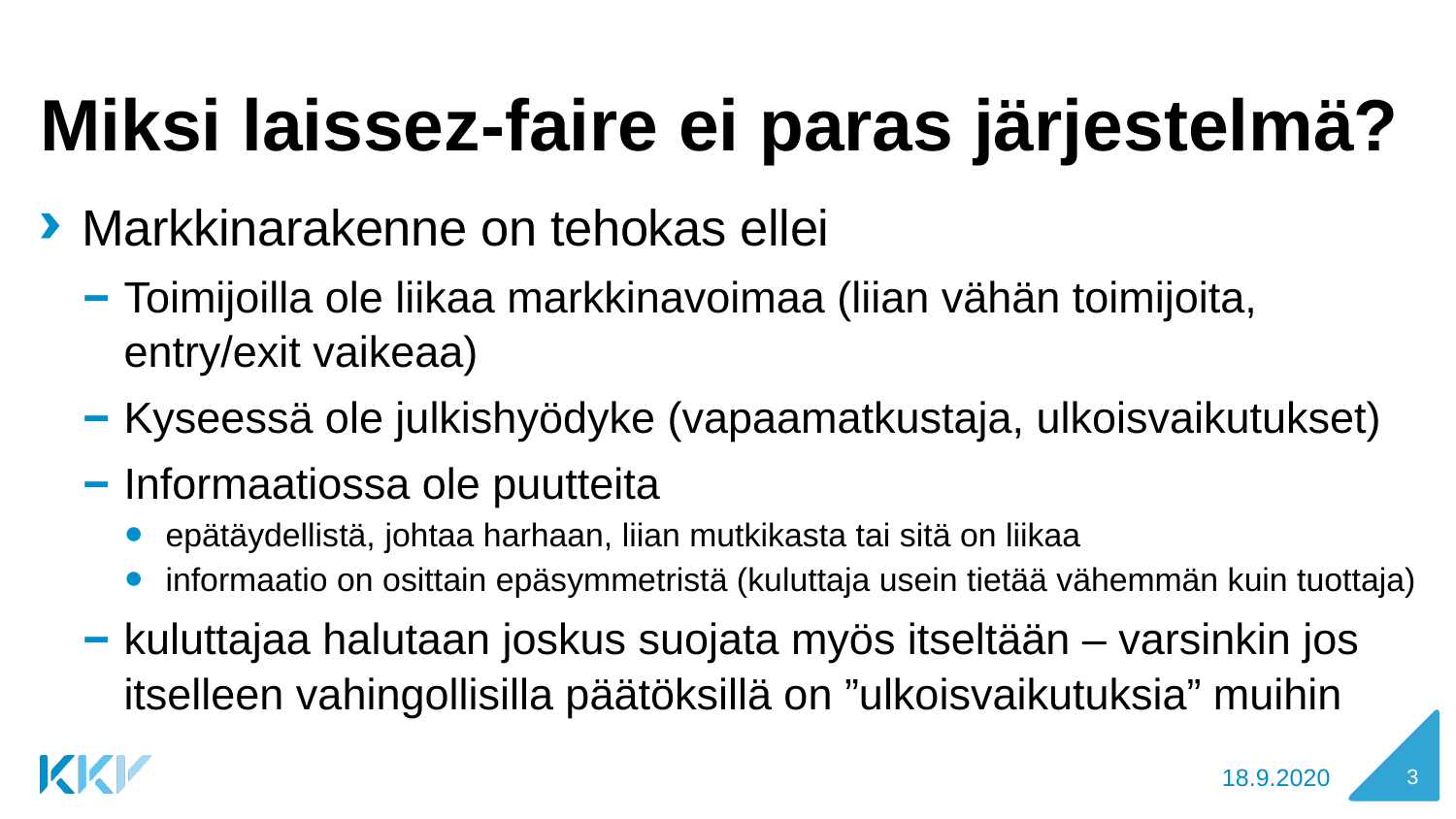

# Miksi laissez-faire ei paras järjestelmä?
Markkinarakenne on tehokas ellei
Toimijoilla ole liikaa markkinavoimaa (liian vähän toimijoita, entry/exit vaikeaa)
Kyseessä ole julkishyödyke (vapaamatkustaja, ulkoisvaikutukset)
Informaatiossa ole puutteita
epätäydellistä, johtaa harhaan, liian mutkikasta tai sitä on liikaa
informaatio on osittain epäsymmetristä (kuluttaja usein tietää vähemmän kuin tuottaja)
kuluttajaa halutaan joskus suojata myös itseltään – varsinkin jos itselleen vahingollisilla päätöksillä on ”ulkoisvaikutuksia” muihin

18.9.2020
3